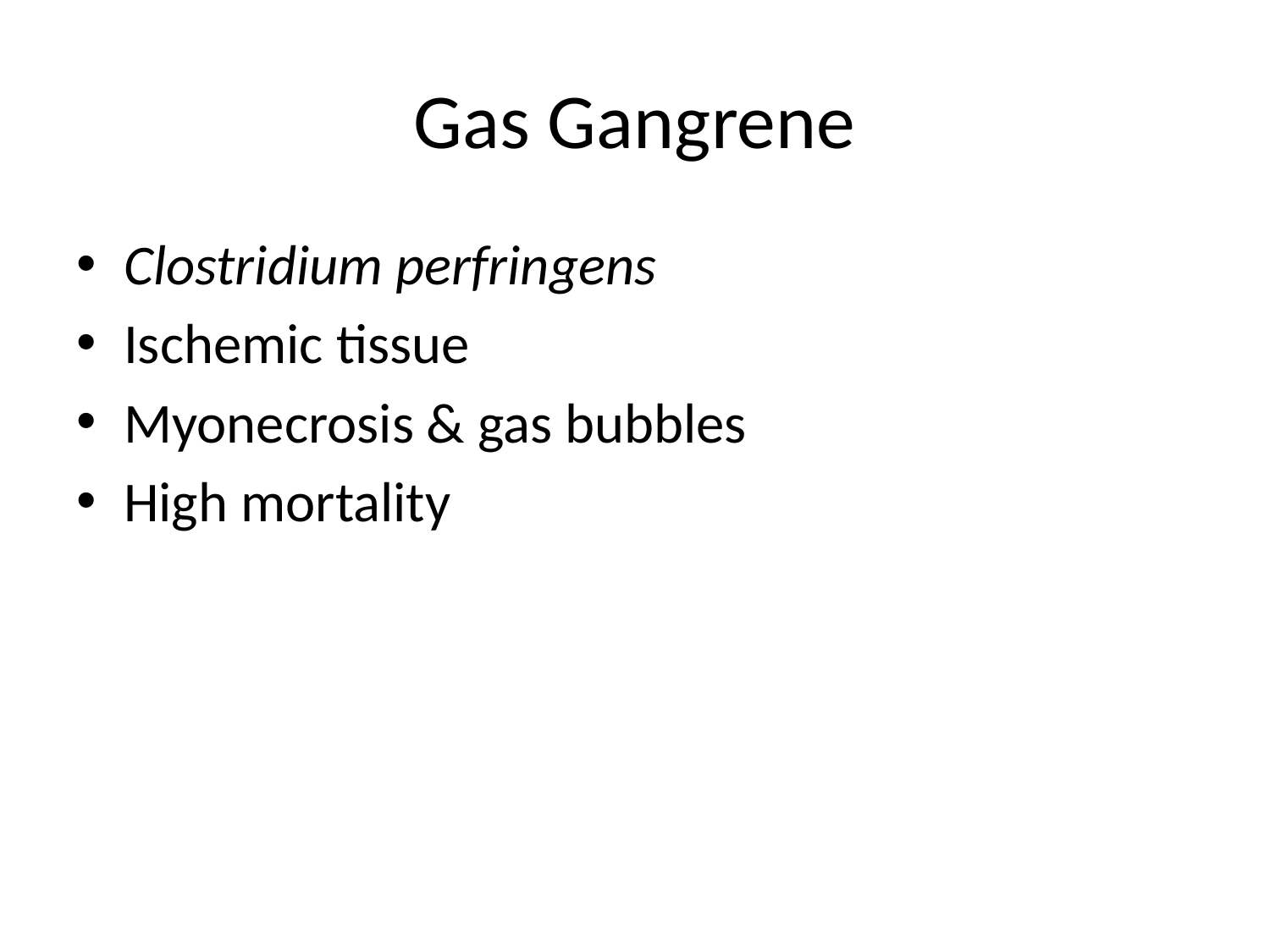

# Gas Gangrene
Clostridium perfringens
Ischemic tissue
Myonecrosis & gas bubbles
High mortality